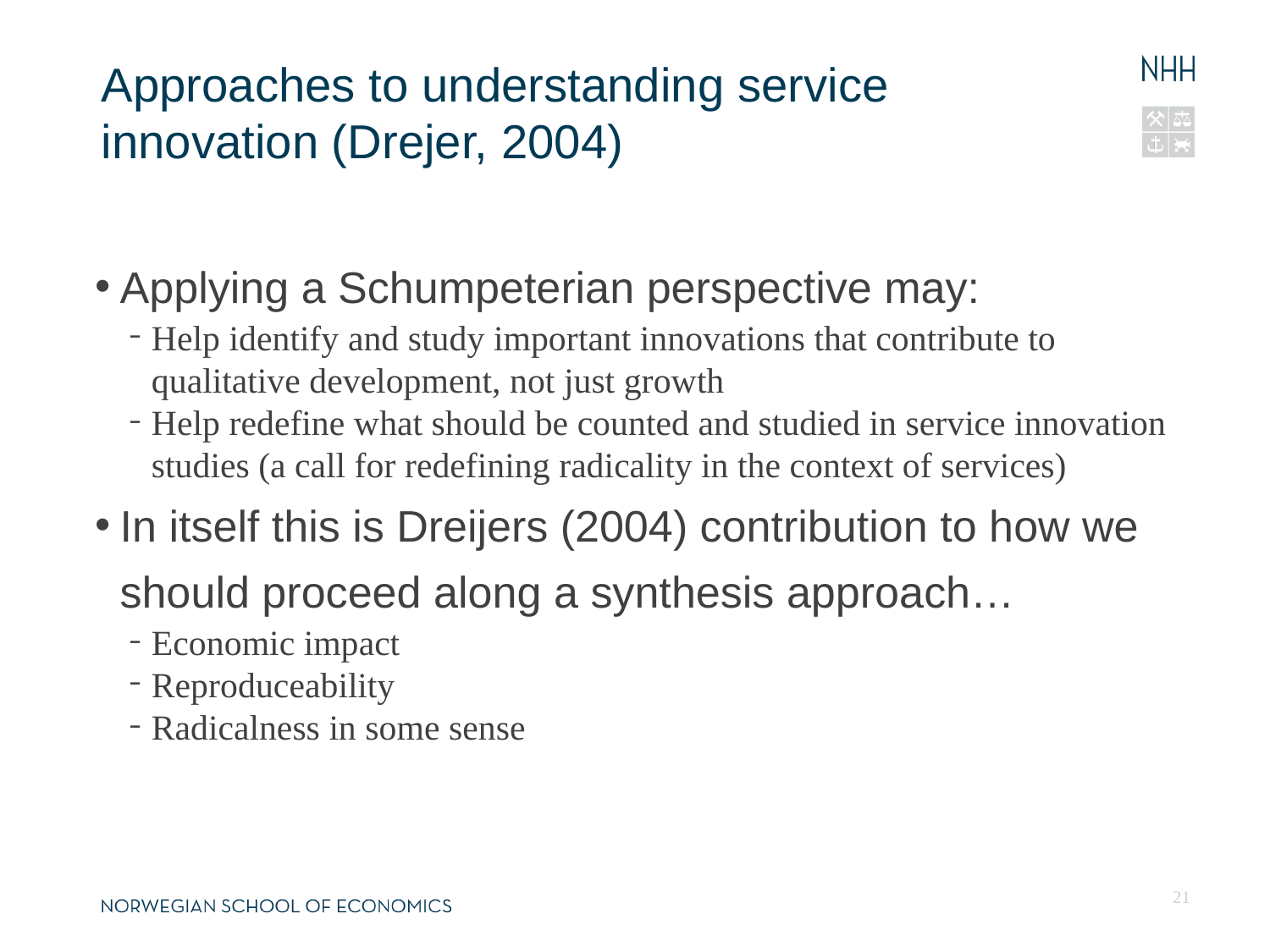

13.04.13
Fornavn Etternavn, navn@nhh.no
# Approaches to understanding service innovation (Drejer, 2004)
Applying a Schumpeterian perspective may:
Help identify and study important innovations that contribute to qualitative development, not just growth
Help redefine what should be counted and studied in service innovation studies (a call for redefining radicality in the context of services)
In itself this is Dreijers (2004) contribution to how we should proceed along a synthesis approach…
Economic impact
Reproduceability
Radicalness in some sense

21